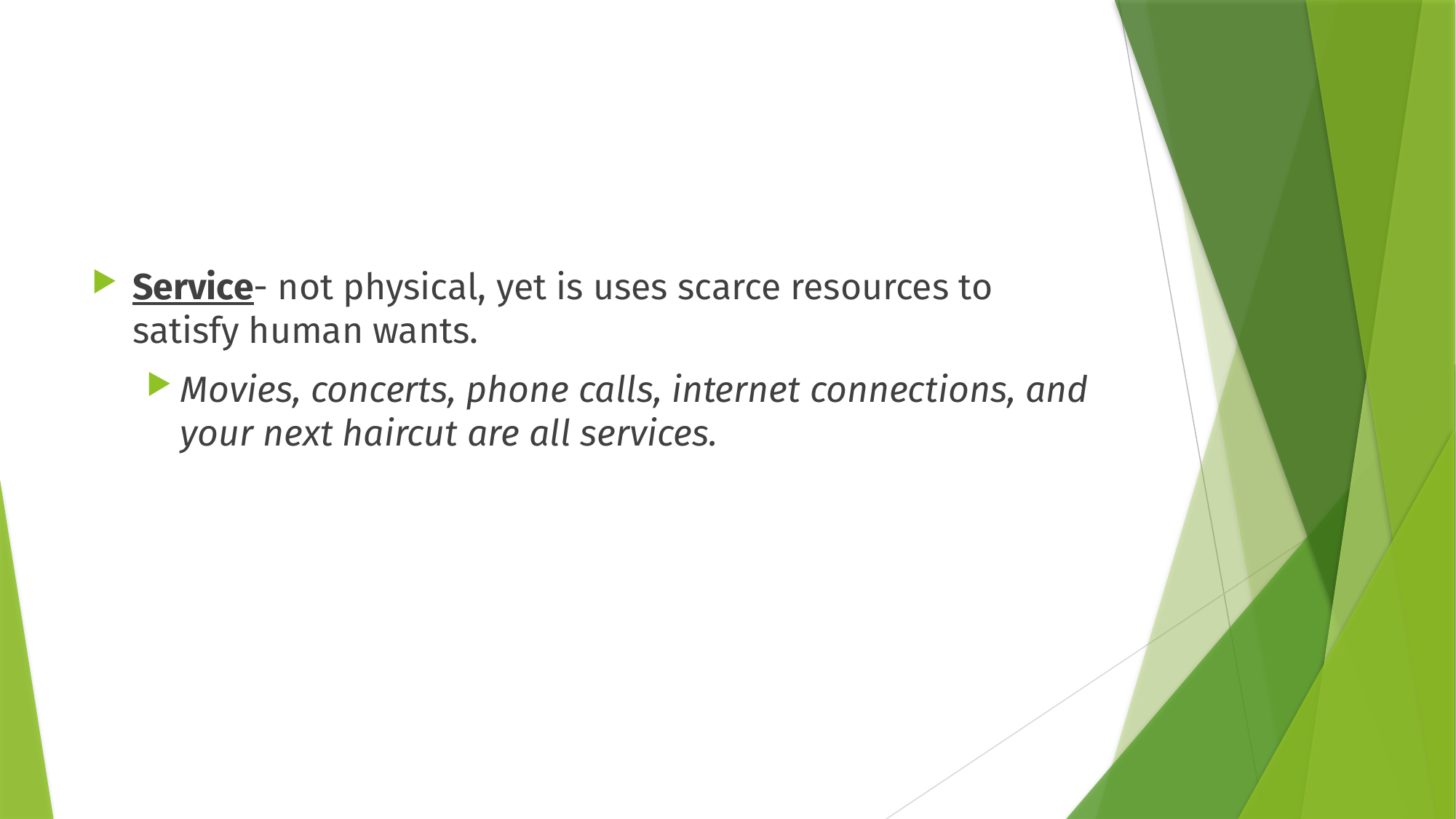

#
Service- not physical, yet is uses scarce resources to satisfy human wants.
Movies, concerts, phone calls, internet connections, and your next haircut are all services.